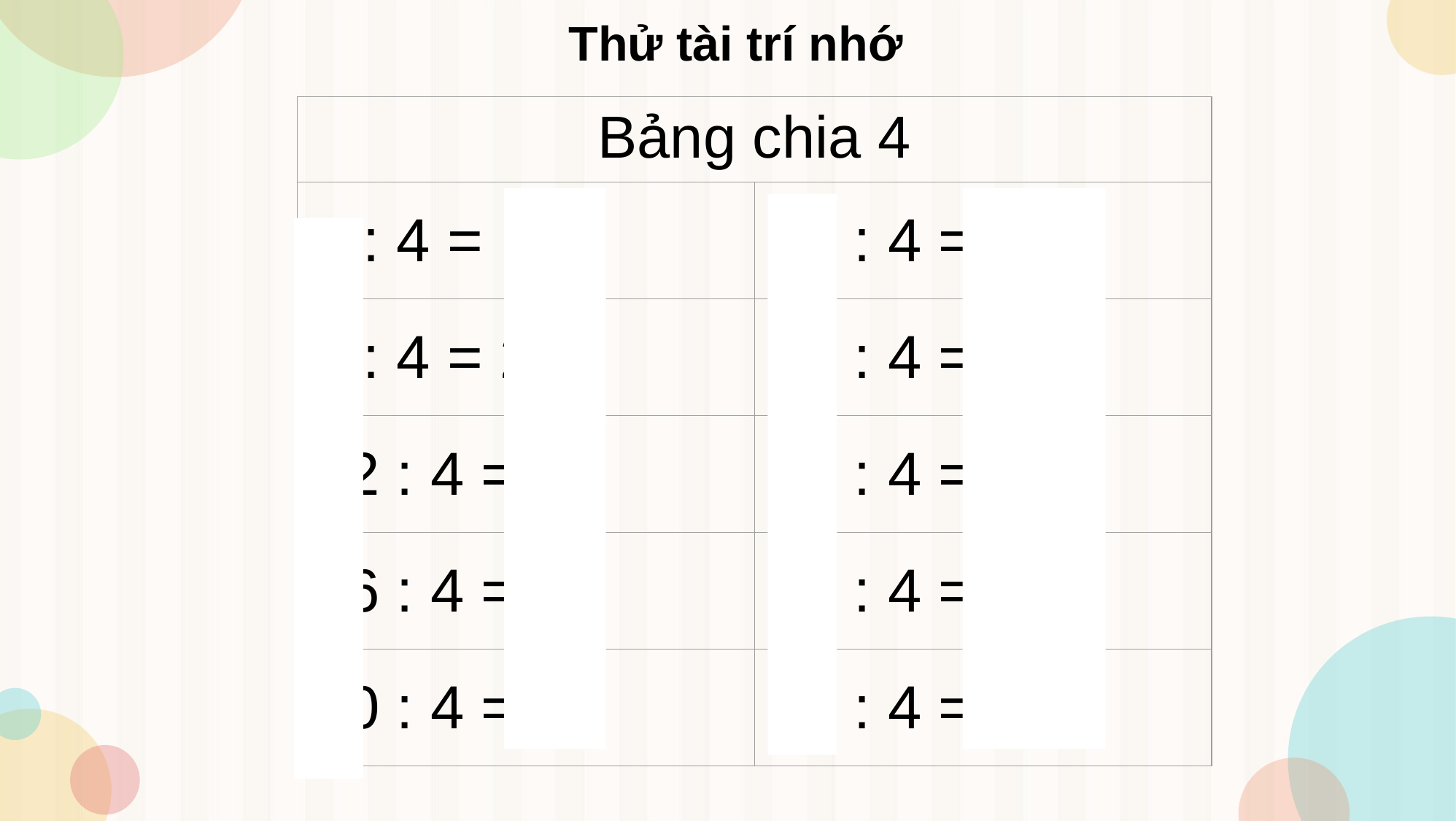

Thử tài trí nhớ
| Bảng chia 4 |  |
| --- | --- |
| 4 : 4 = 1 | 24 : 4 = 6 |
| 8 : 4 = 2 | 28 : 4 = 7 |
| 12 : 4 = 3 | 32 : 4 = 8 |
| 16 : 4 = 4 | 36 : 4 = 9 |
| 20 : 4 = 5 | 40 : 4 = 10 |